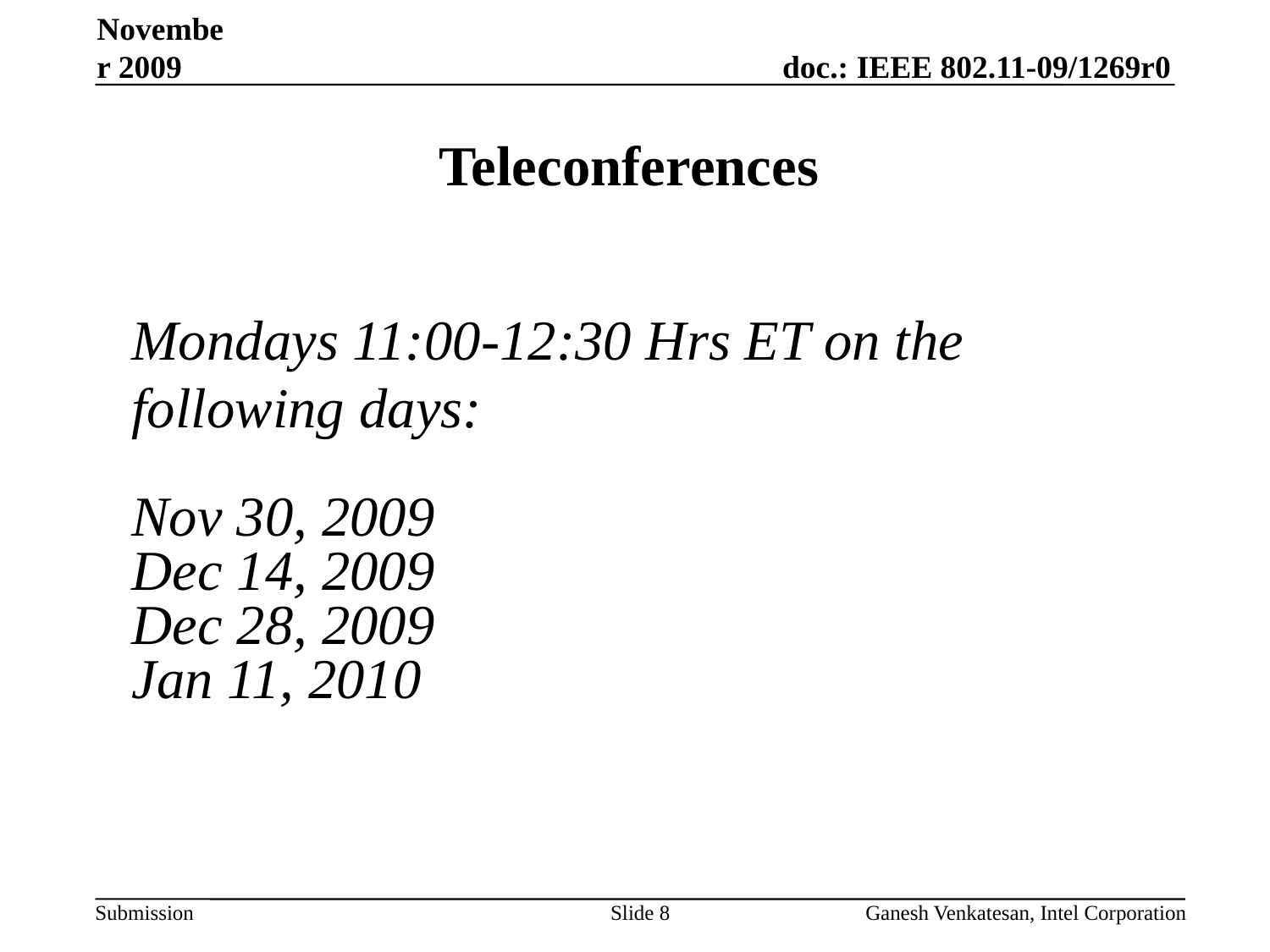

November 2009
Teleconferences
Mondays 11:00-12:30 Hrs ET on the following days:

Nov 30, 2009
Dec 14, 2009
Dec 28, 2009
Jan 11, 2010
Slide 8
Ganesh Venkatesan, Intel Corporation